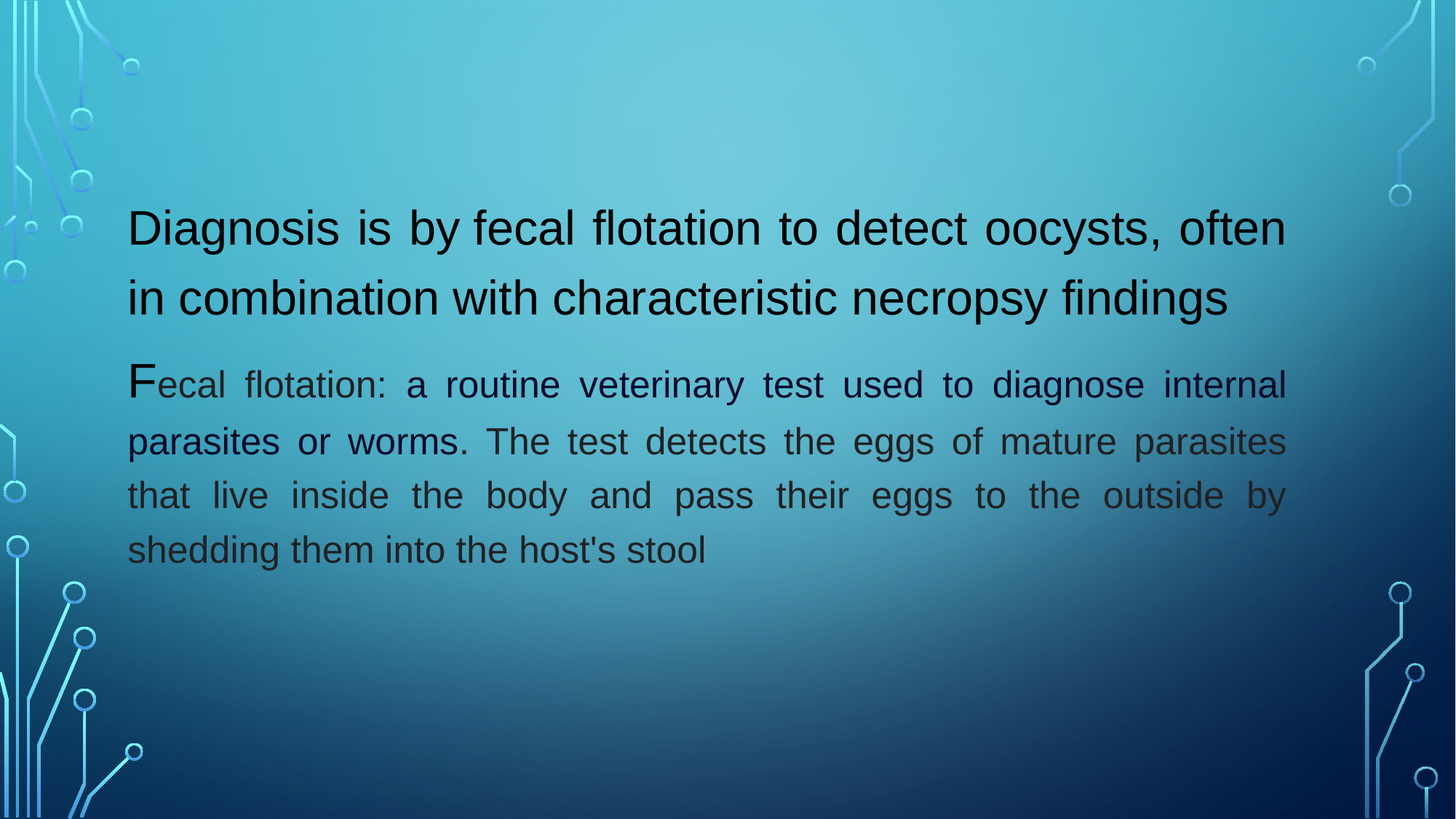

Diagnosis is by fecal flotation to detect oocysts, often in combination with characteristic necropsy findings
Fecal flotation: a routine veterinary test used to diagnose internal parasites or worms. The test detects the eggs of mature parasites that live inside the body and pass their eggs to the outside by shedding them into the host's stool